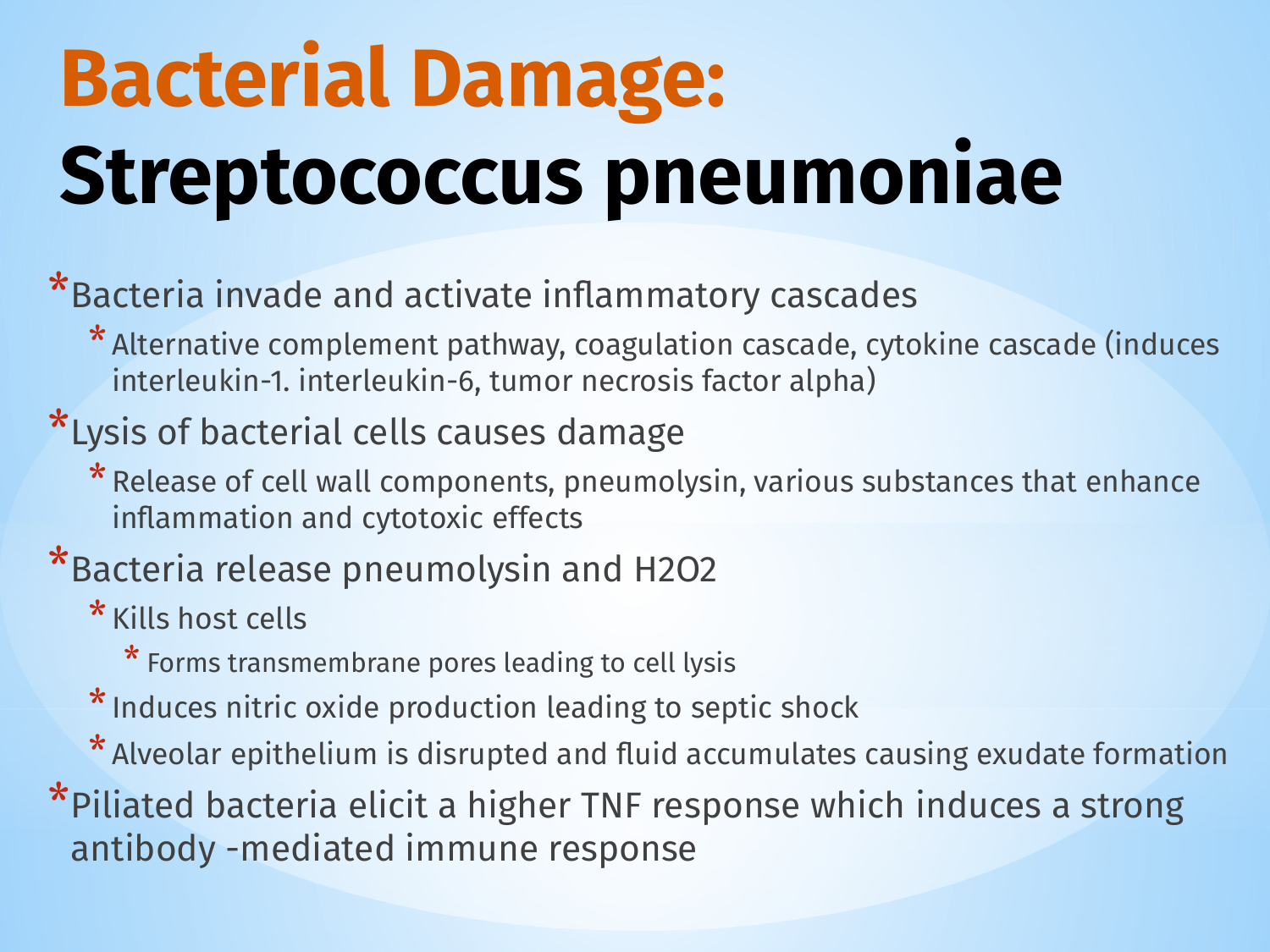

# Bacterial Damage: Streptococcus pneumoniae
Bacteria invade and activate inflammatory cascades
Alternative complement pathway, coagulation cascade, cytokine cascade (induces interleukin-1. interleukin-6, tumor necrosis factor alpha)
Lysis of bacterial cells causes damage
Release of cell wall components, pneumolysin, various substances that enhance inflammation and cytotoxic effects
Bacteria release pneumolysin and H2O2
Kills host cells
Forms transmembrane pores leading to cell lysis
Induces nitric oxide production leading to septic shock
Alveolar epithelium is disrupted and fluid accumulates causing exudate formation
Piliated bacteria elicit a higher TNF response which induces a strong antibody -mediated immune response